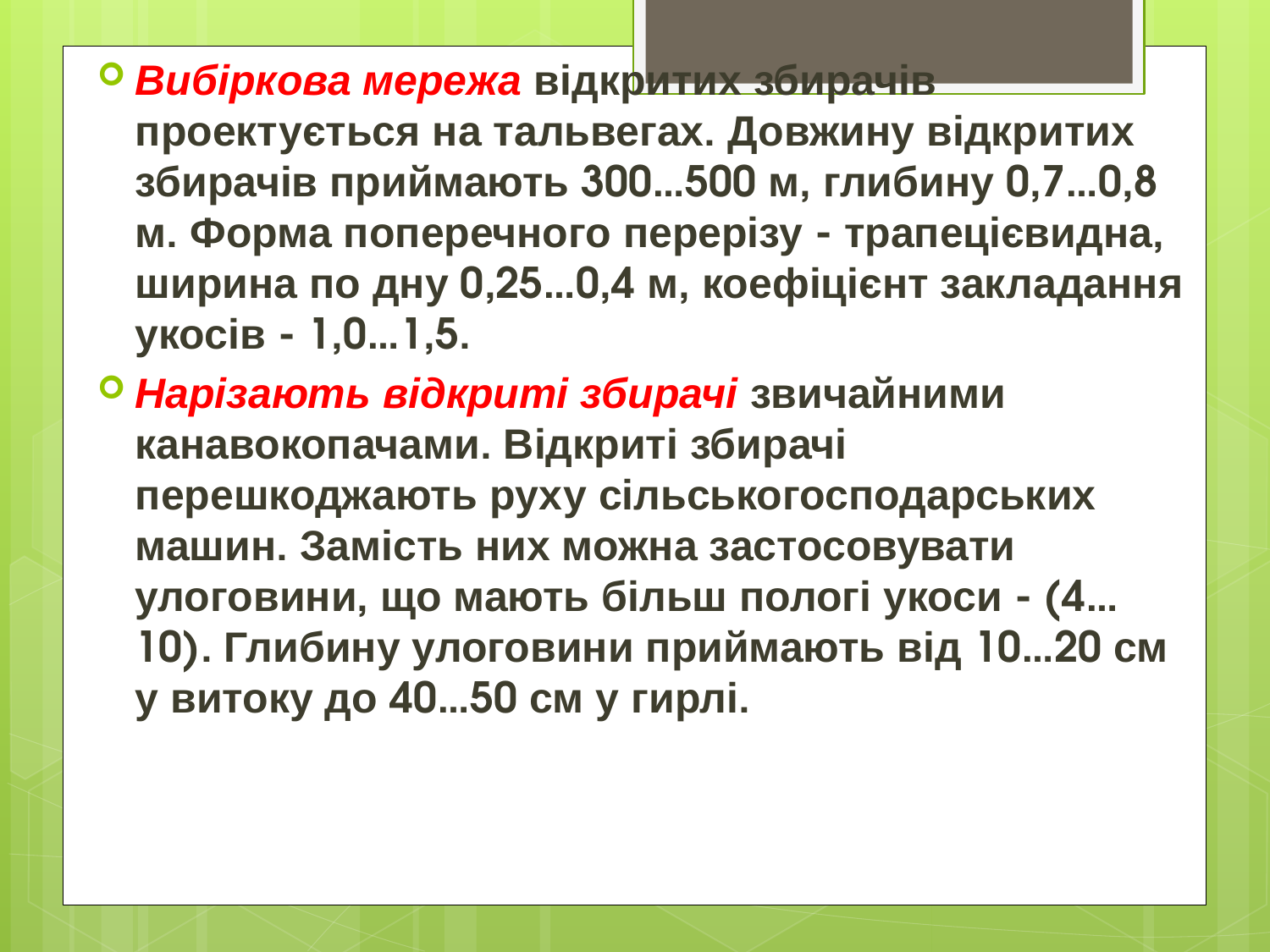

Вибіркова мережа відкритих збирачів проектується на тальвегах. Довжину відкритих  збирачів приймають 300…500 м, глибину 0,7…0,8 м. Форма поперечного перерізу - трапецієвидна, ширина по дну 0,25…0,4 м, коефіцієнт закладання укосів - 1,0…1,5.
Нарізають відкриті збирачі звичайними канавокопачами. Відкриті збирачі перешкоджають руху сільськогосподарських машин. Замість них можна застосовувати улоговини, що мають більш пологі укоси - (4…10). Глибину улоговини приймають від 10…20 см у витоку до 40…50 см у гирлі.